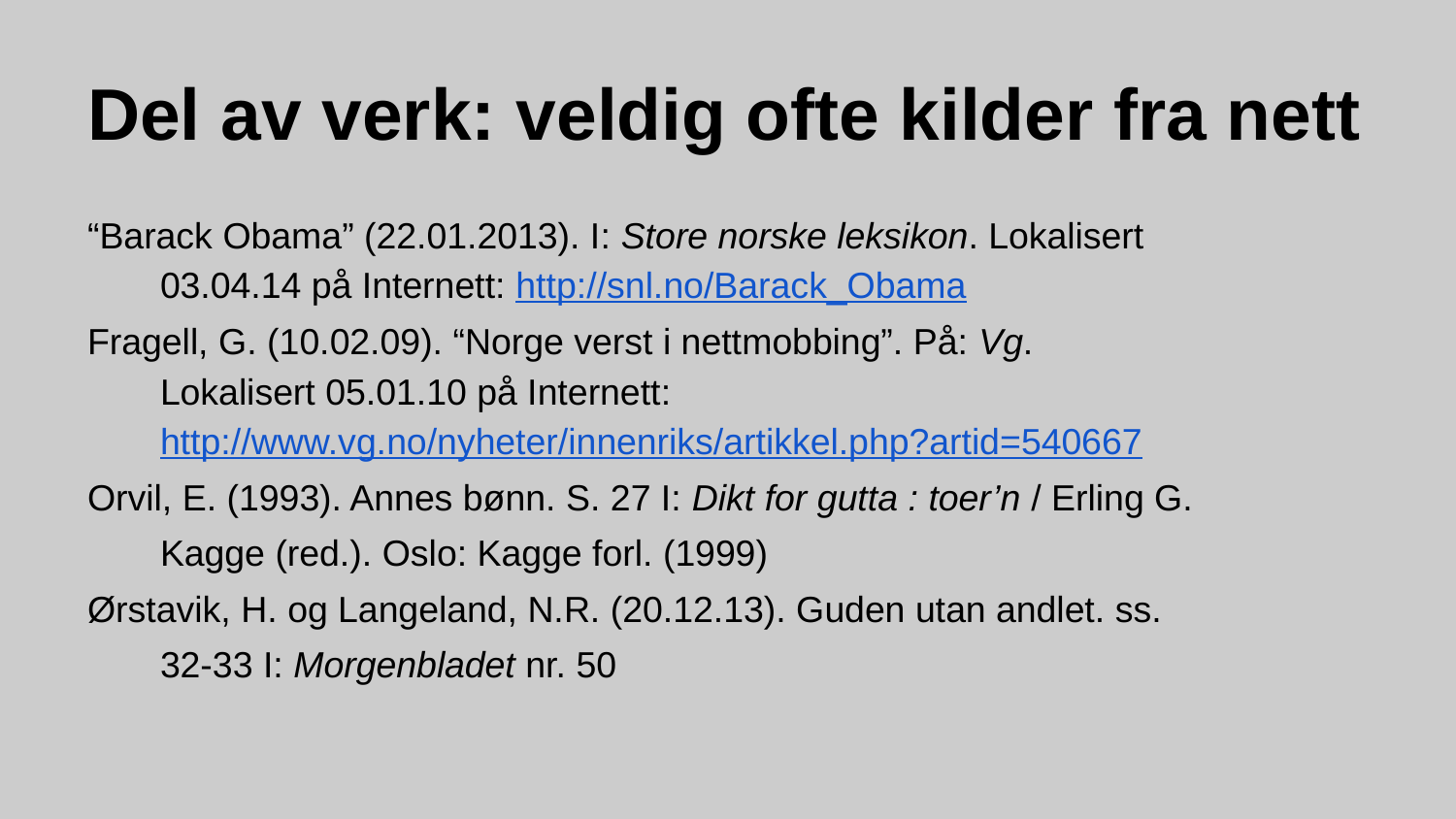

# Del av verk: veldig ofte kilder fra nett
“Barack Obama” (22.01.2013). I: Store norske leksikon. Lokalisert
03.04.14 på Internett: http://snl.no/Barack_Obama
Fragell, G. (10.02.09). “Norge verst i nettmobbing”. På: Vg.
Lokalisert 05.01.10 på Internett:
http://www.vg.no/nyheter/innenriks/artikkel.php?artid=540667
Orvil, E. (1993). Annes bønn. S. 27 I: Dikt for gutta : toer’n / Erling G.
Kagge (red.). Oslo: Kagge forl. (1999)
Ørstavik, H. og Langeland, N.R. (20.12.13). Guden utan andlet. ss.
32-33 I: Morgenbladet nr. 50